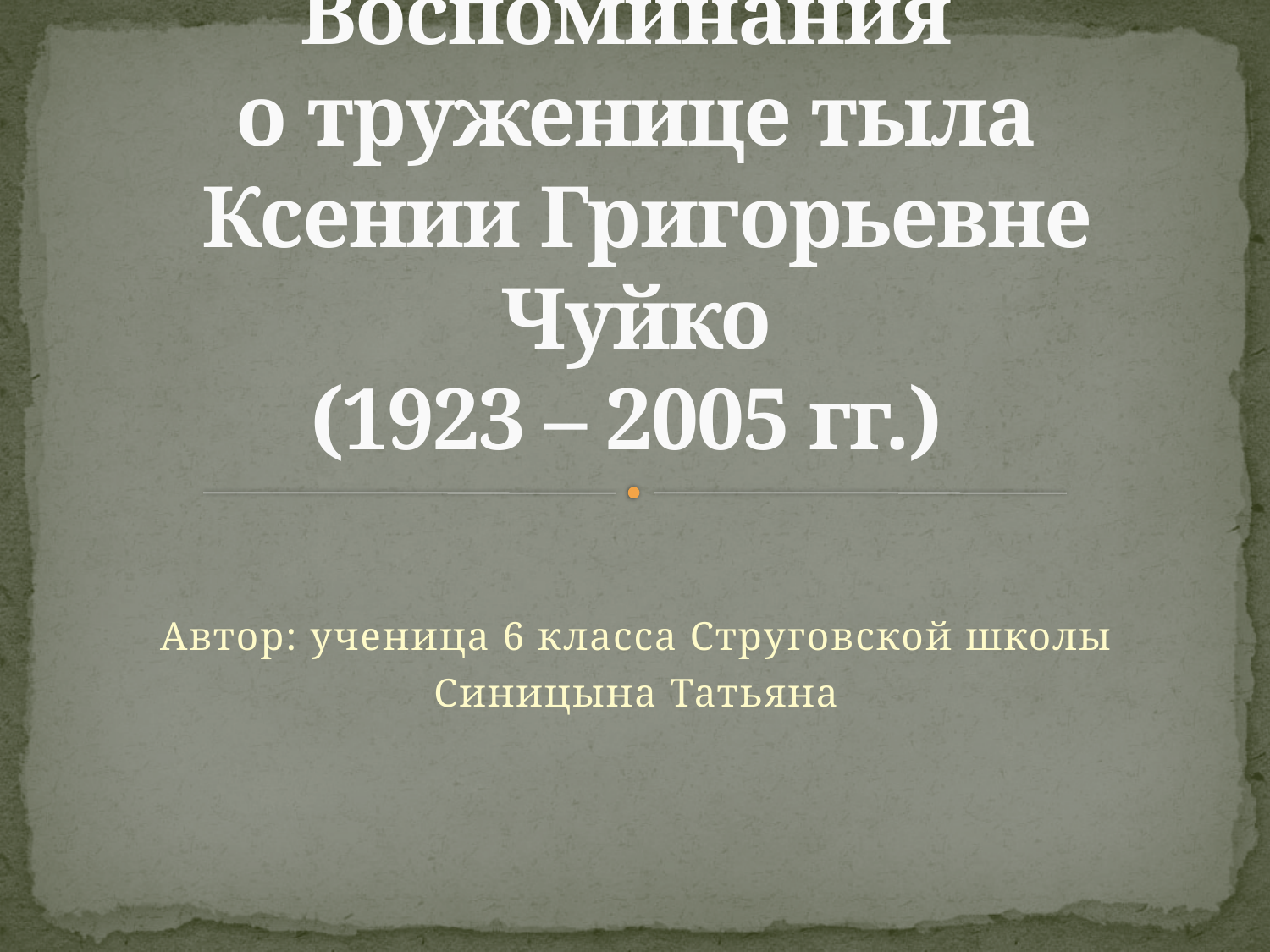

# Воспоминания о труженице тыла Ксении Григорьевне Чуйко (1923 – 2005 гг.)
Автор: ученица 6 класса Струговской школы
Синицына Татьяна